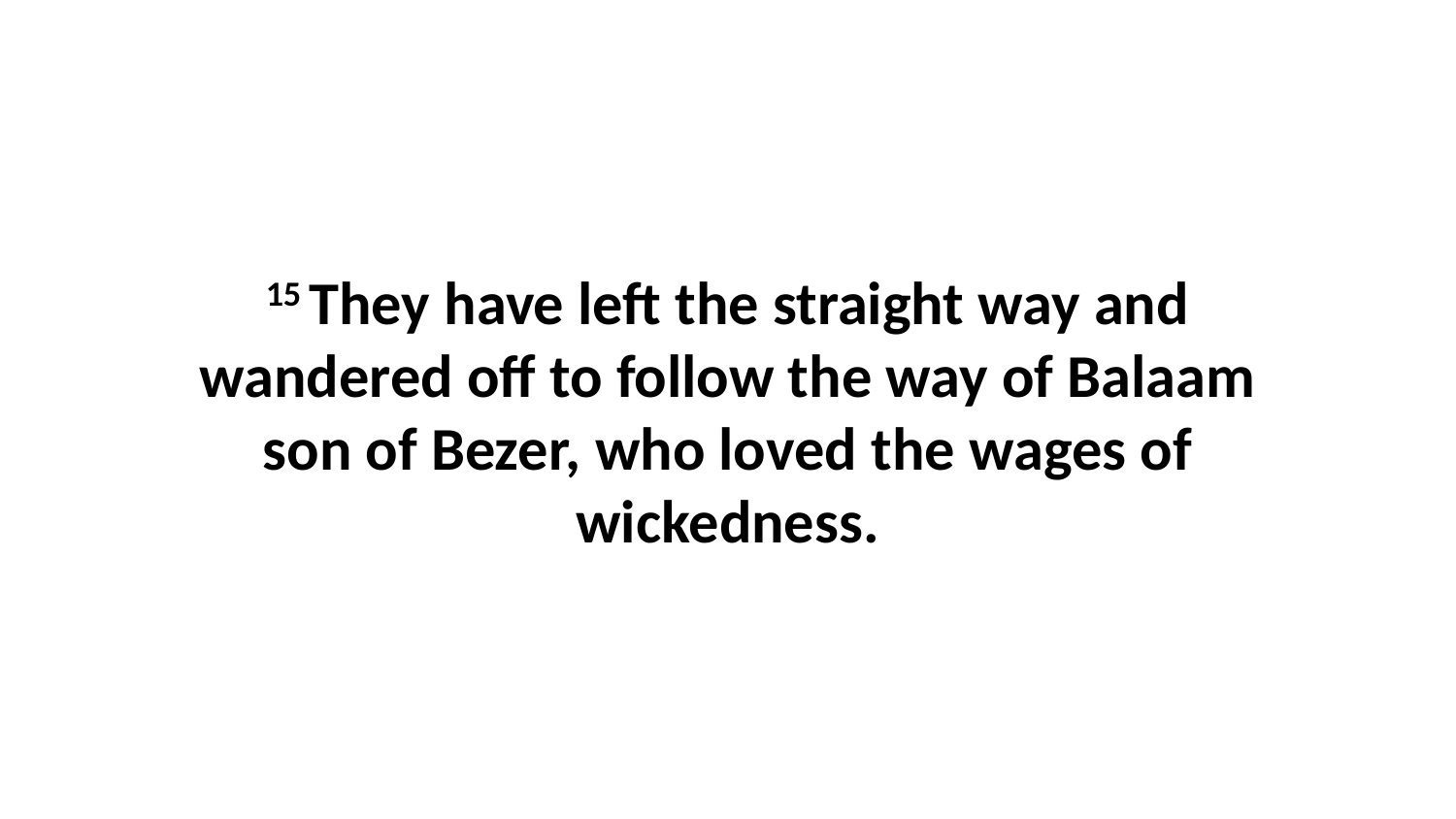

15 They have left the straight way and wandered off to follow the way of Balaam son of Bezer, who loved the wages of wickedness.